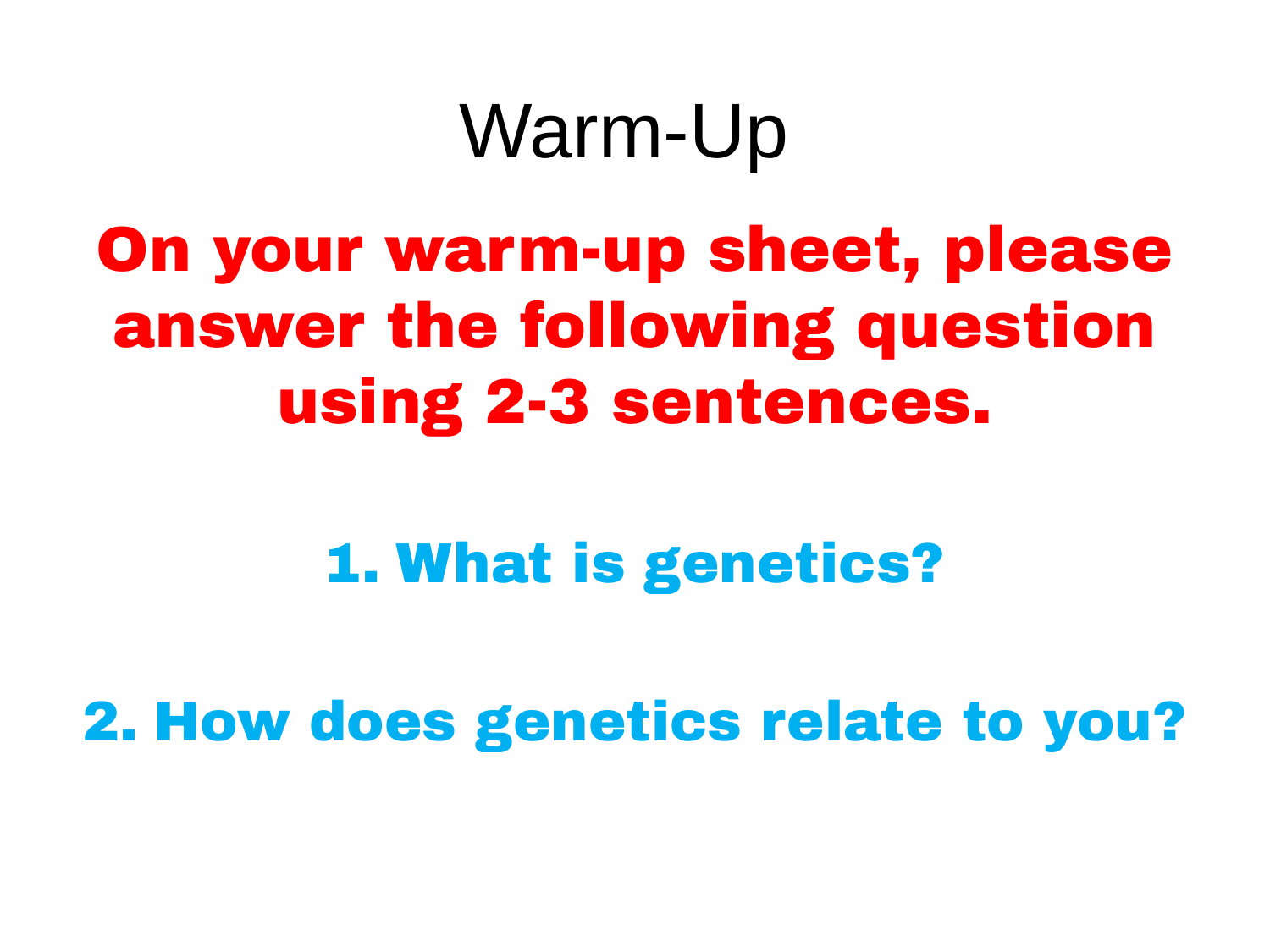

# Warm-Up
On your warm-up sheet, please answer the following question using 2-3 sentences.

What is genetics?

How does genetics relate to you?